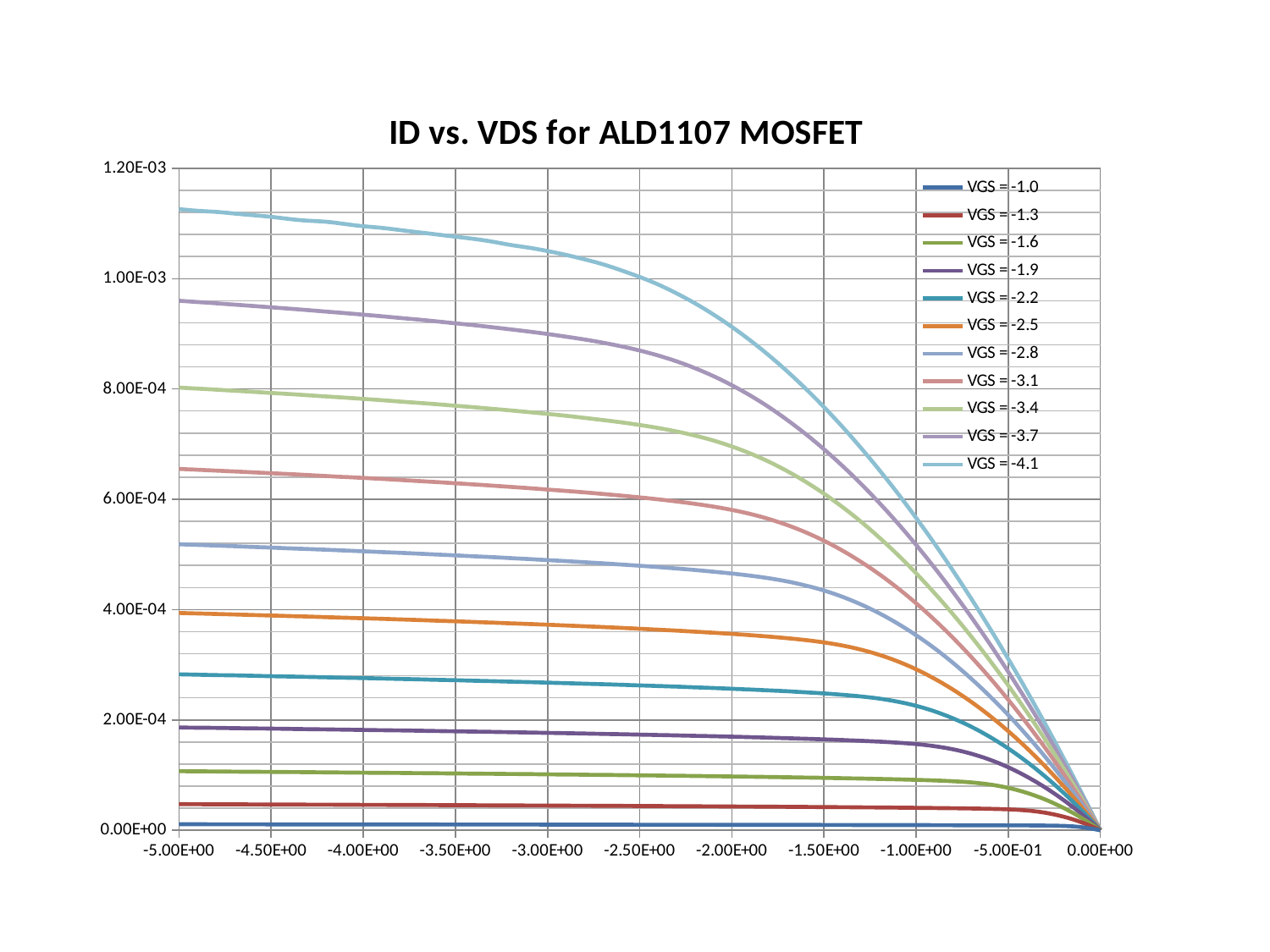

### Chart: ID vs. VDS for ALD1107 MOSFET

| Category |  |  |  |  |  |  |  |  |  |  |  |
|---|---|---|---|---|---|---|---|---|---|---|---|